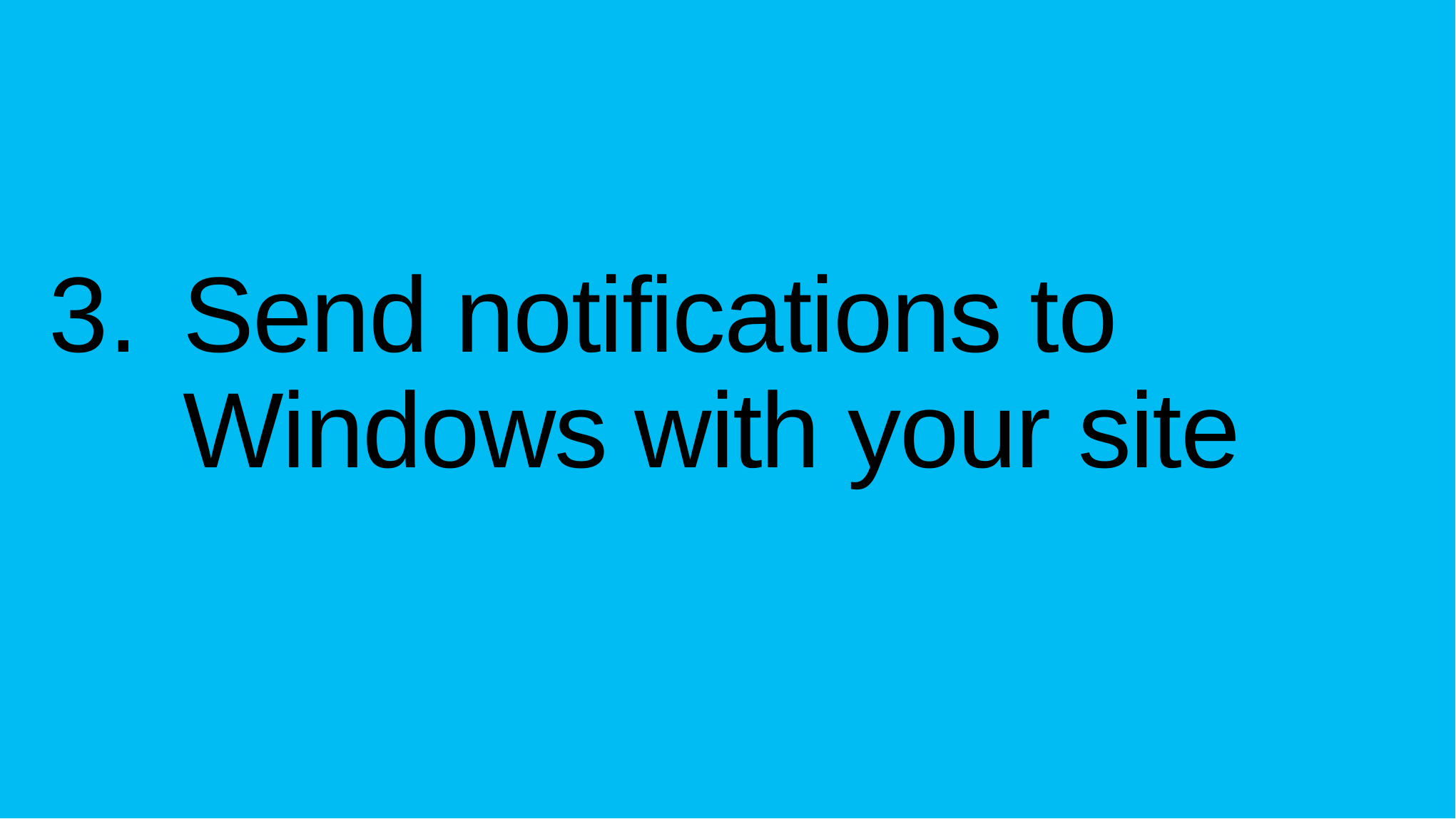

# Send notifications to Windows with your site